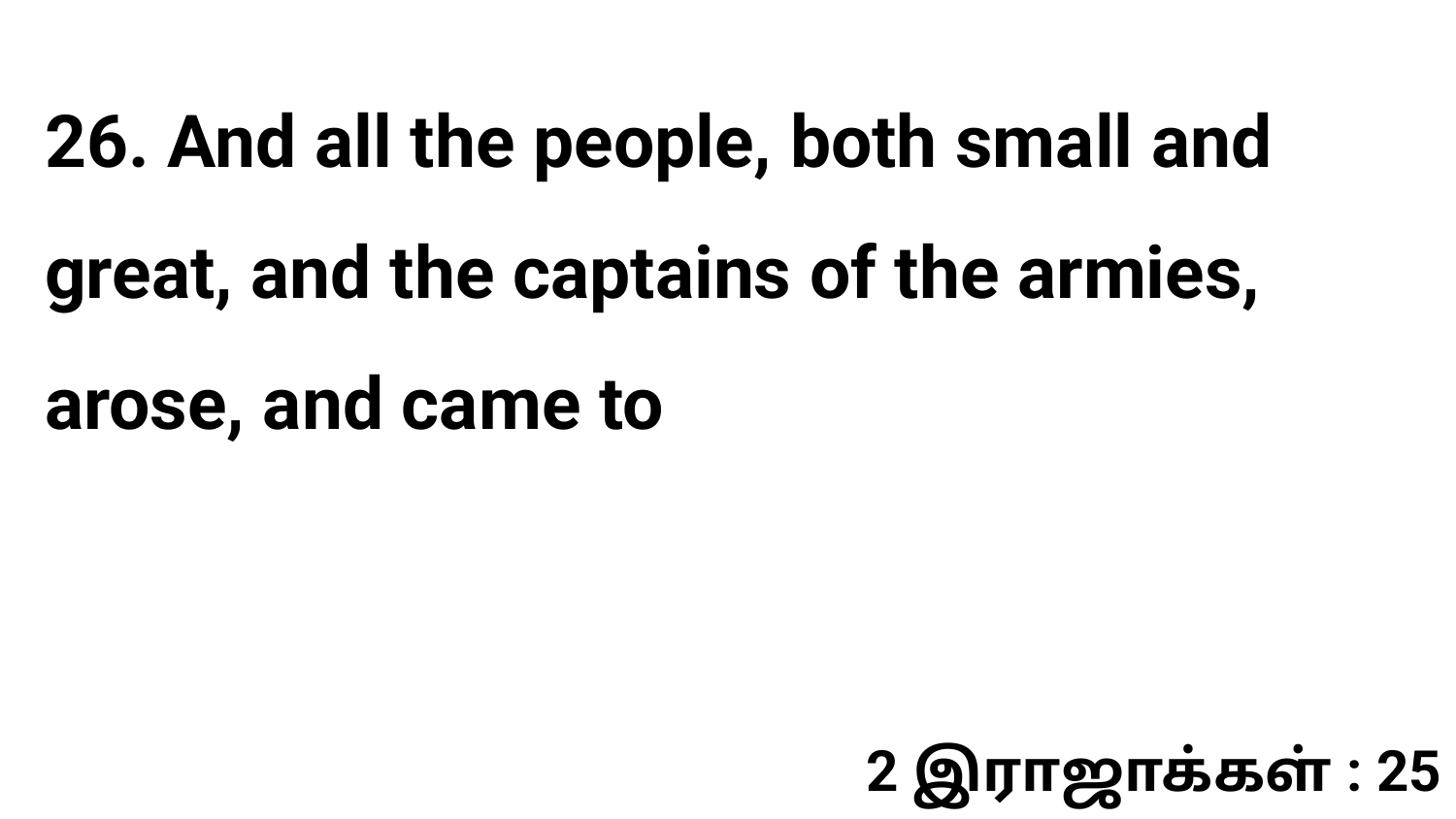

26. And all the people, both small and great, and the captains of the armies, arose, and came to
2 இராஜாக்கள் : 25